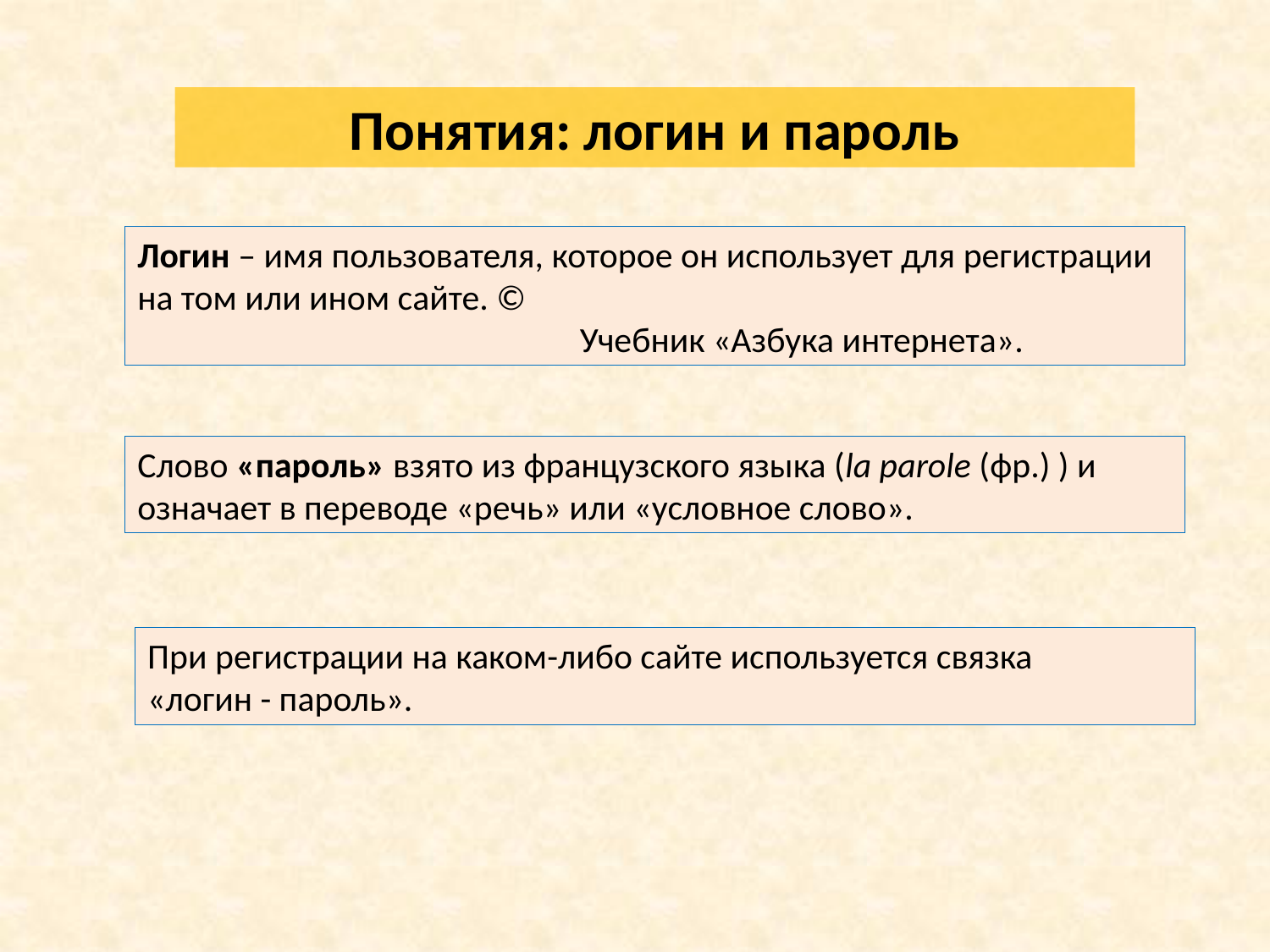

Понятия: логин и пароль
Логин – имя пользователя, которое он использует для регистрации
на том или ином сайте. ©
                                                       Учебник «Азбука интернета».
Слово «пароль» взято из французского языка (la parole (фр.) ) и означает в переводе «речь» или «условное слово».
При регистрации на каком-либо сайте используется связка
«логин - пароль».